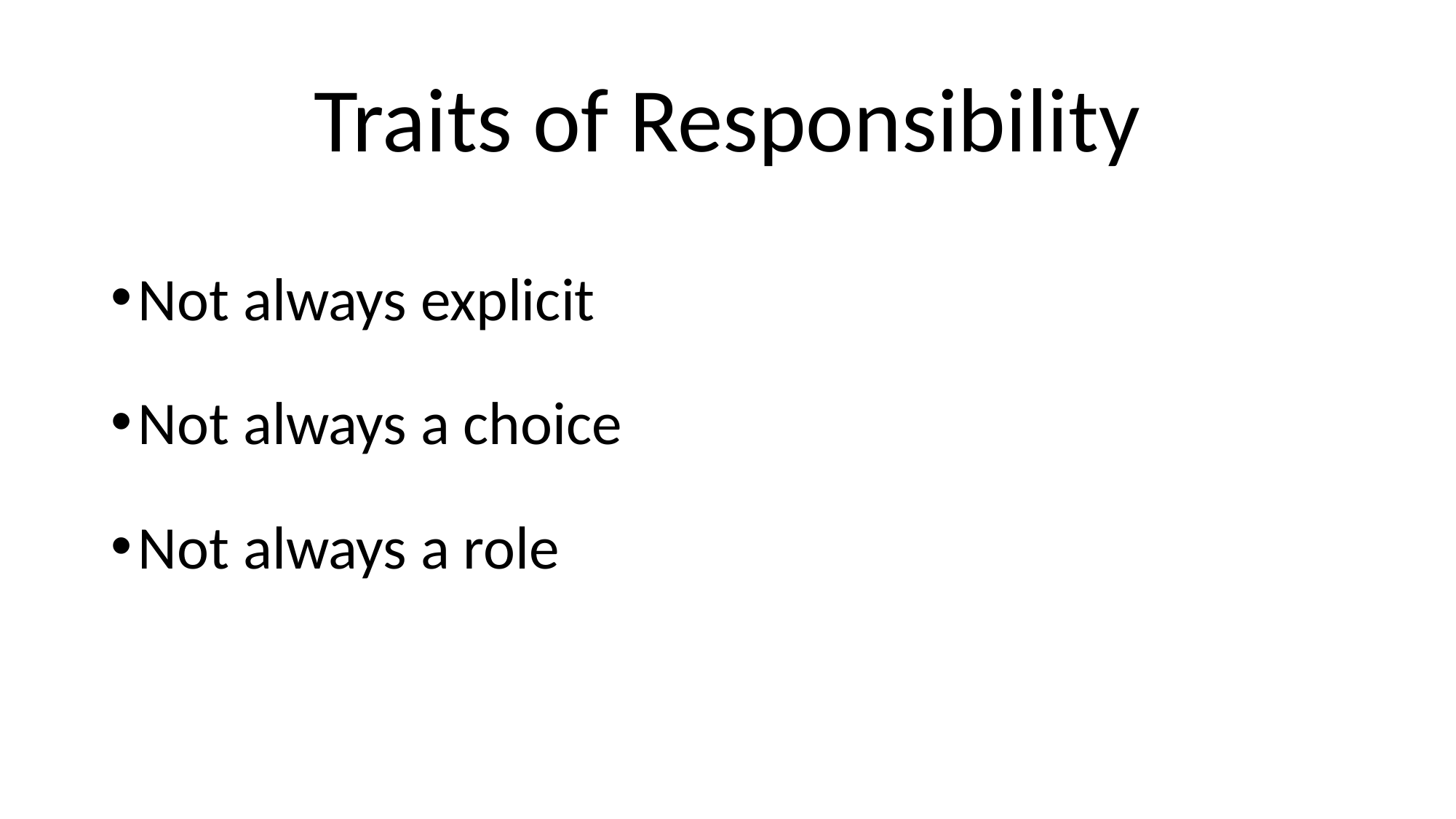

# Traits of Responsibility
Not always explicit
Not always a choice
Not always a role